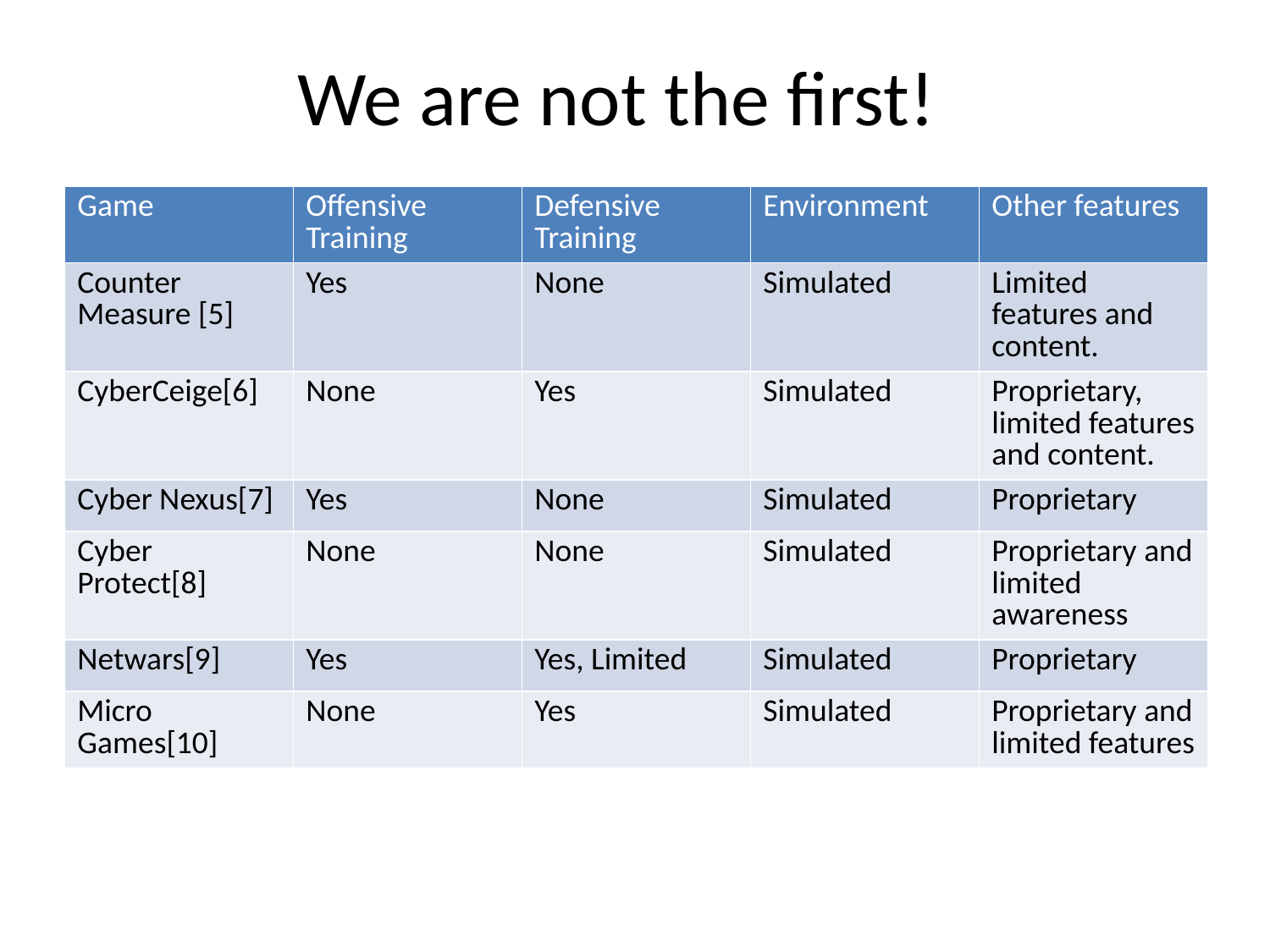

# We are not the first!
| Game | Offensive Training | Defensive Training | Environment | Other features |
| --- | --- | --- | --- | --- |
| Counter Measure [5] | Yes | None | Simulated | Limited features and content. |
| CyberCeige[6] | None | Yes | Simulated | Proprietary, limited features and content. |
| Cyber Nexus[7] | Yes | None | Simulated | Proprietary |
| Cyber Protect[8] | None | None | Simulated | Proprietary and limited awareness |
| Netwars[9] | Yes | Yes, Limited | Simulated | Proprietary |
| Micro Games[10] | None | Yes | Simulated | Proprietary and limited features |